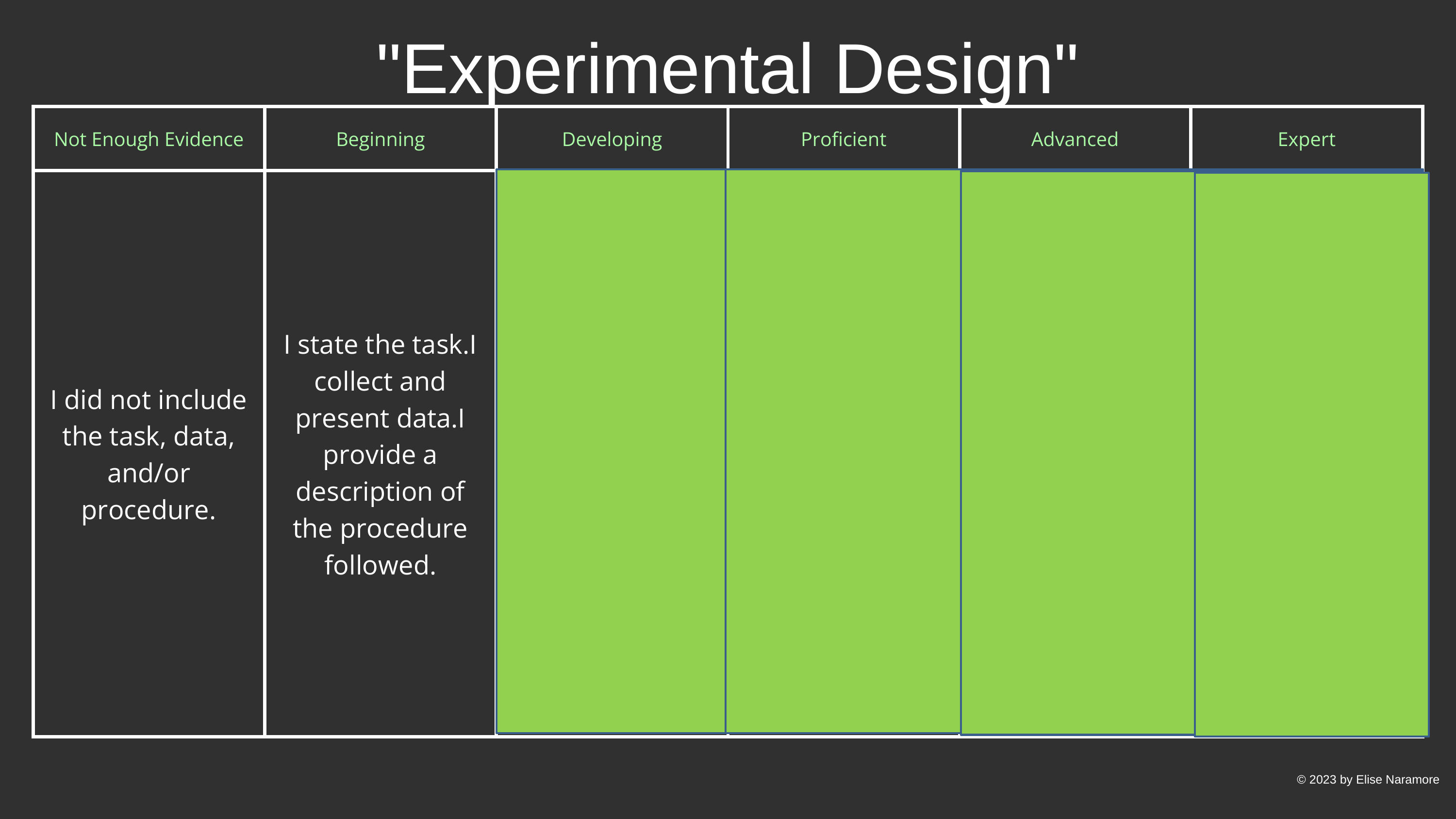

"Experimental Design"
| Not Enough Evidence | Beginning | Developing | Proficient | Advanced | Expert |
| --- | --- | --- | --- | --- | --- |
| I did not include the task, data, and/or procedure. | I state the task.I collect and present data.I provide a description of the procedure followed. | I use the tools and equipment effectively to collect data related to the stated task and organize it into a table.I communicate the methods and materials used during the investigation. | I restate the task as a question that is directly related to the assigned task.I use the available measurement tools correctly.The data collected is complete and can be used to answer the question.The data table is well-organized.The methods and materials are descriptive enough for someone else to replicate the data collection during the experiment.I use a method to reduce experimental uncertainty, which is obvious in my data table. | I ask testable questions that are directly related to the assigned task.I can plan and implement precise and effective data collection strategies.The data table is well-constructed, including columns for analysis relevant to the lab.I communicate clearly, succinctly, and with sufficient detail, including labeled pictures.I explicitly describe a valid and effective method to reduce experimental uncertainty. | I ask an independently generated question.I independently develop an investigation that can produce data to answer that question.I independently carry out that investigation, collecting relevant data. |

© 2023 by Elise Naramore